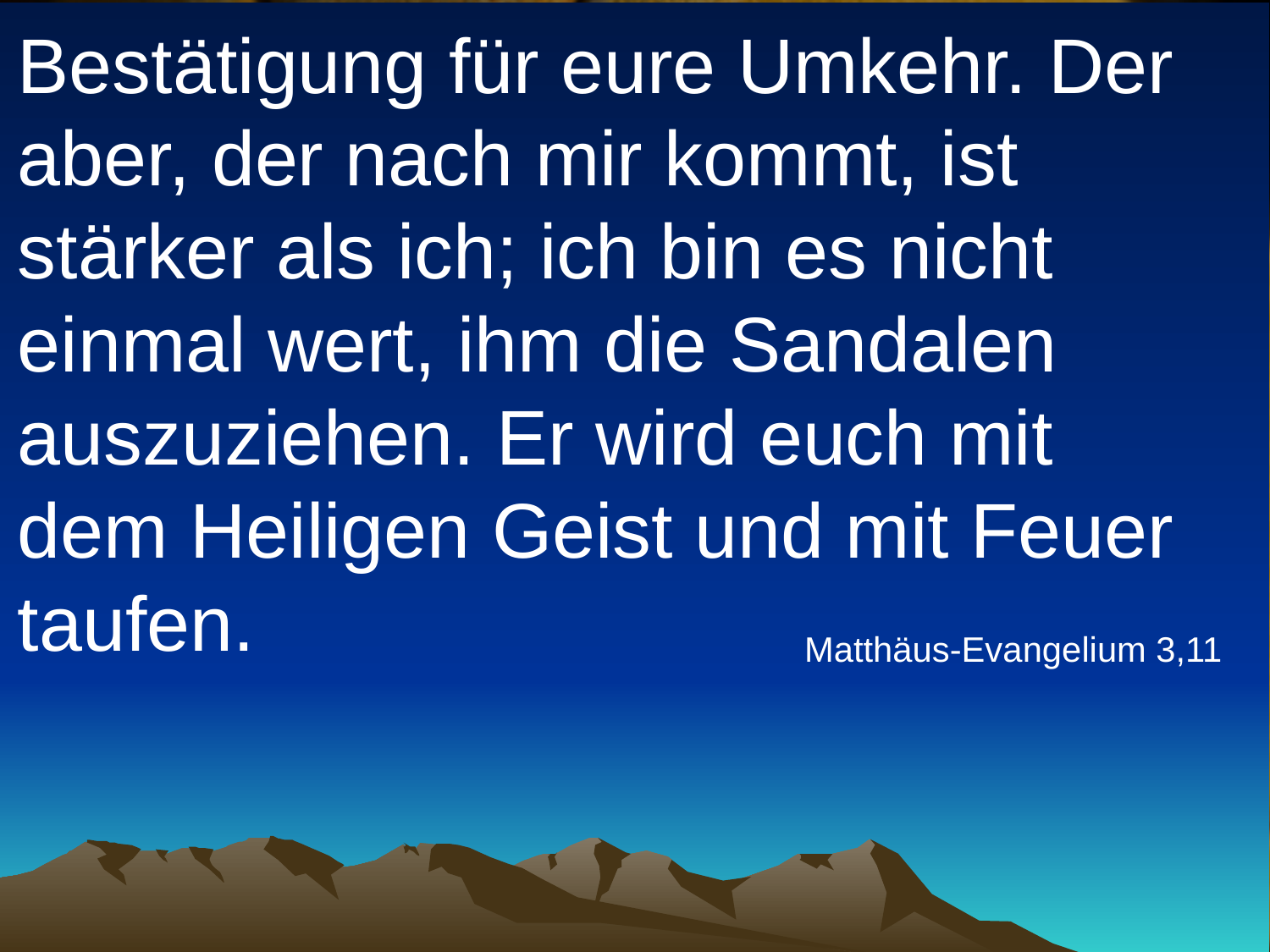

# Ich taufe euch mit Wasser als Bestätigung für eure Umkehr. Der aber, der nach mir kommt, ist stärker als ich; ich bin es nicht einmal wert, ihm die Sandalen auszuziehen. Er wird euch mit dem Heiligen Geist und mit Feuer taufen.
Matthäus-Evangelium 3,11